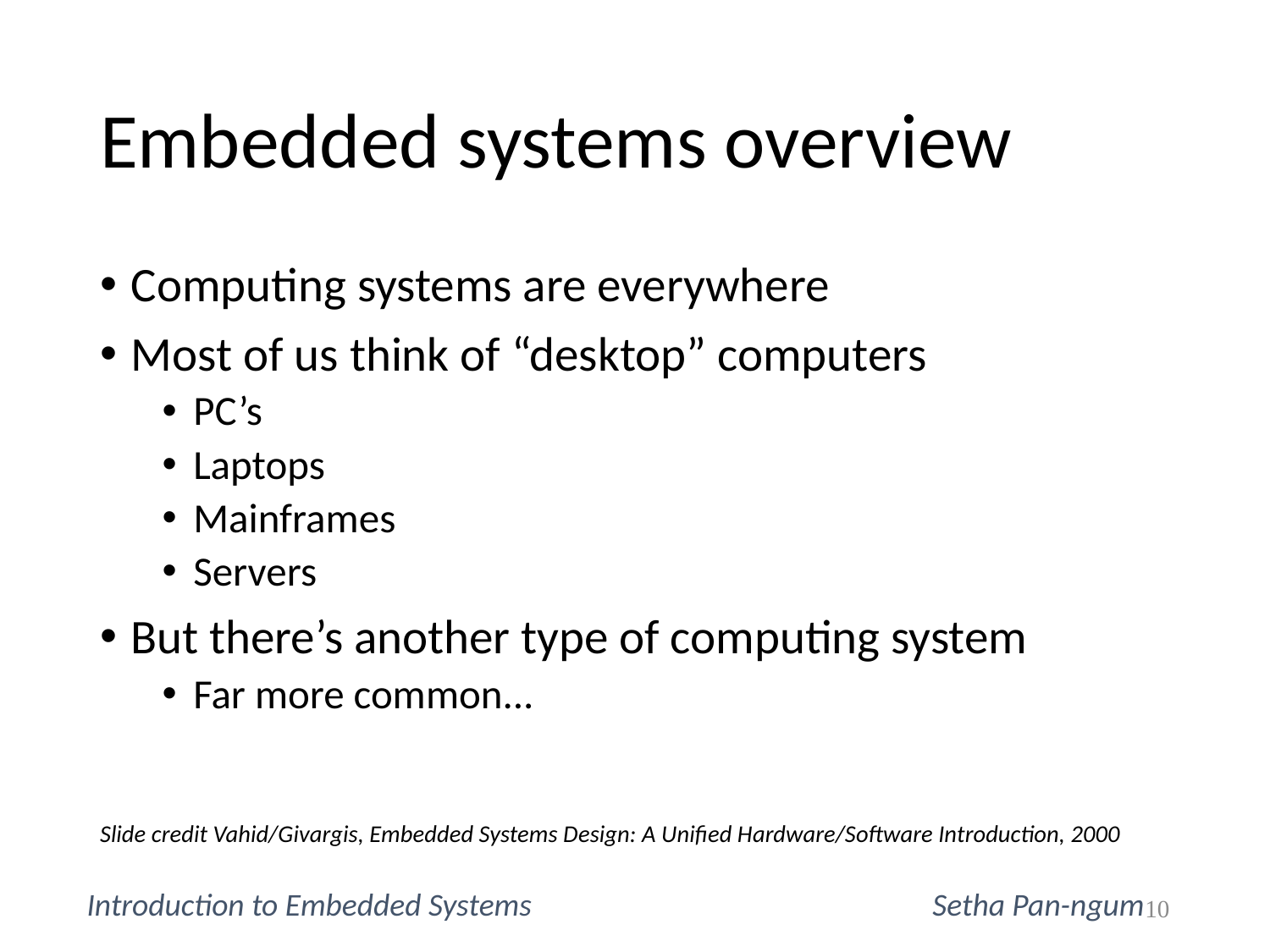

# Embedded systems overview
Computing systems are everywhere
Most of us think of “desktop” computers
PC’s
Laptops
Mainframes
Servers
But there’s another type of computing system
Far more common...

Slide credit Vahid/Givargis, Embedded Systems Design: A Unified Hardware/Software Introduction, 2000
Introduction to Embedded Systems			     Setha Pan-ngum
10